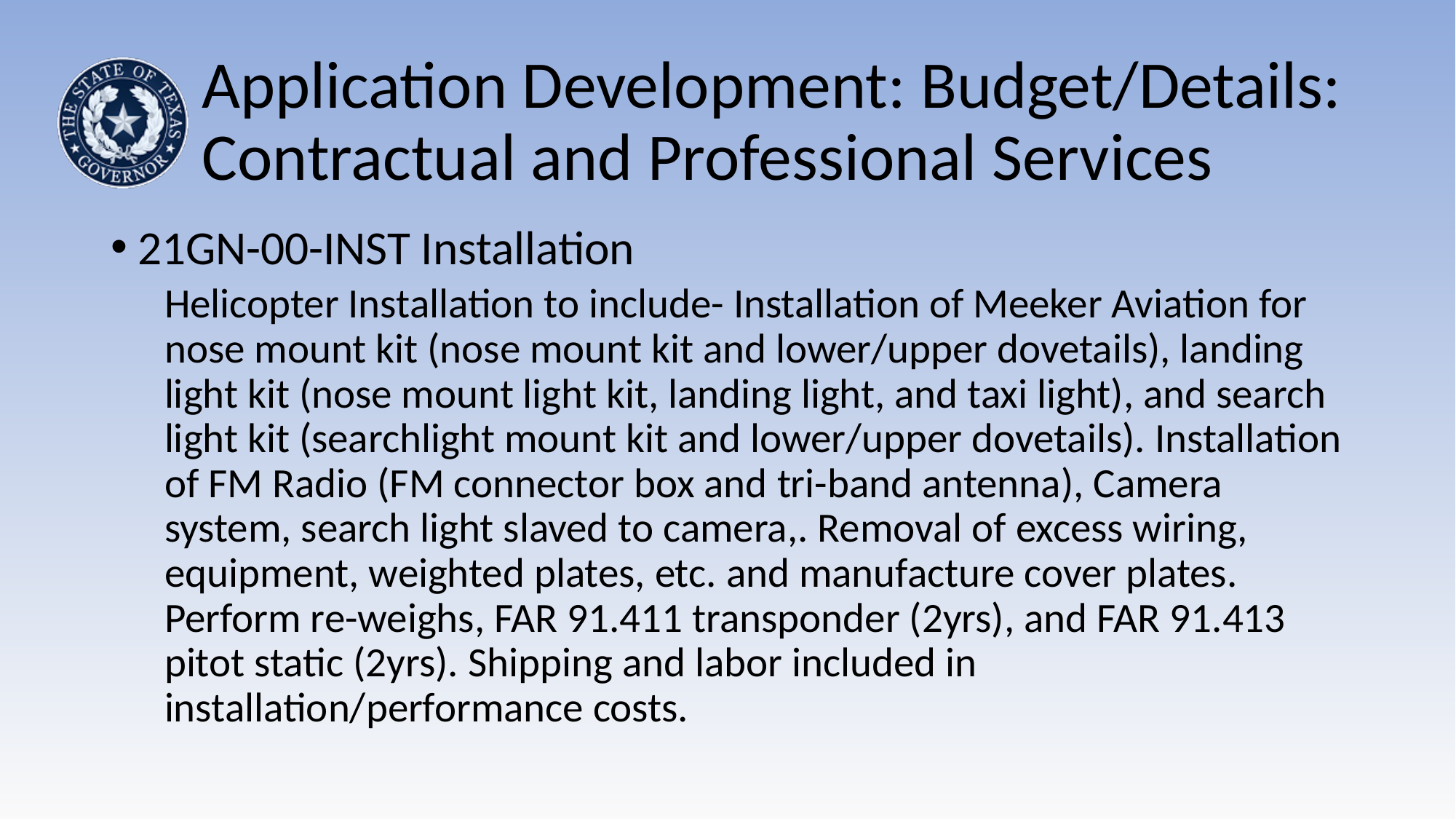

# Application Development: Budget/Details: Contractual and Professional Services
21GN-00-INST Installation
Helicopter Installation to include- Installation of Meeker Aviation for nose mount kit (nose mount kit and lower/upper dovetails), landing light kit (nose mount light kit, landing light, and taxi light), and search light kit (searchlight mount kit and lower/upper dovetails). Installation of FM Radio (FM connector box and tri-band antenna), Camera system, search light slaved to camera,. Removal of excess wiring, equipment, weighted plates, etc. and manufacture cover plates. Perform re-weighs, FAR 91.411 transponder (2yrs), and FAR 91.413 pitot static (2yrs). Shipping and labor included in installation/performance costs.